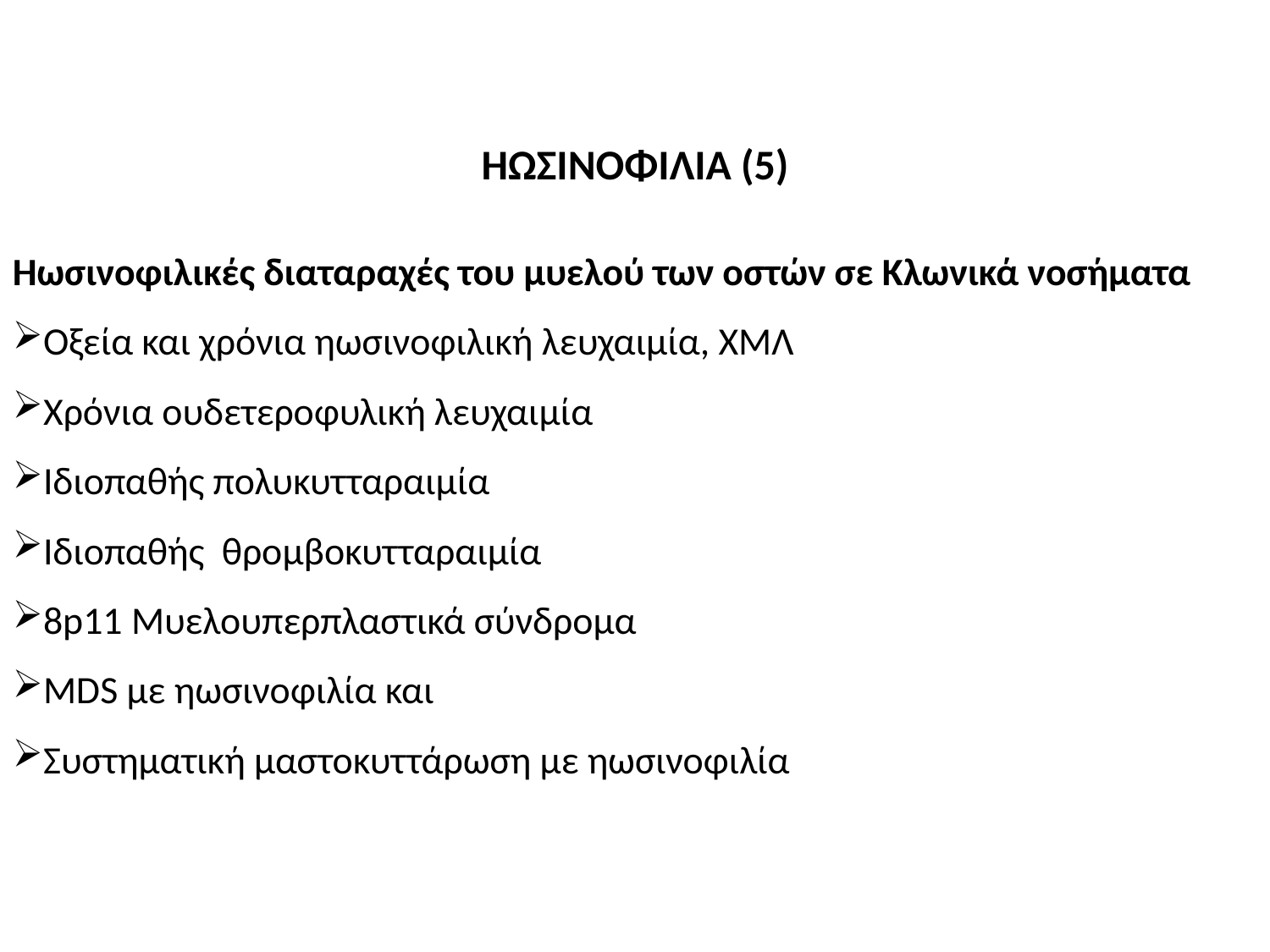

ΗΩΣΙΝΟΦΙΛΙΑ (5)

Ηωσινοφιλικές διαταραχές του μυελού των οστών σε Κλωνικά νοσήματα
Οξεία και χρόνια ηωσινοφιλική λευχαιμία, ΧΜΛ
Χρόνια ουδετεροφυλική λευχαιμία
Ιδιοπαθής πολυκυτταραιμία
Ιδιοπαθής  θρομβοκυτταραιμία
8p11 Μυελουπερπλαστικά σύνδρομα
MDS με ηωσινοφιλία και
Συστηματική μαστοκυττάρωση με ηωσινοφιλία